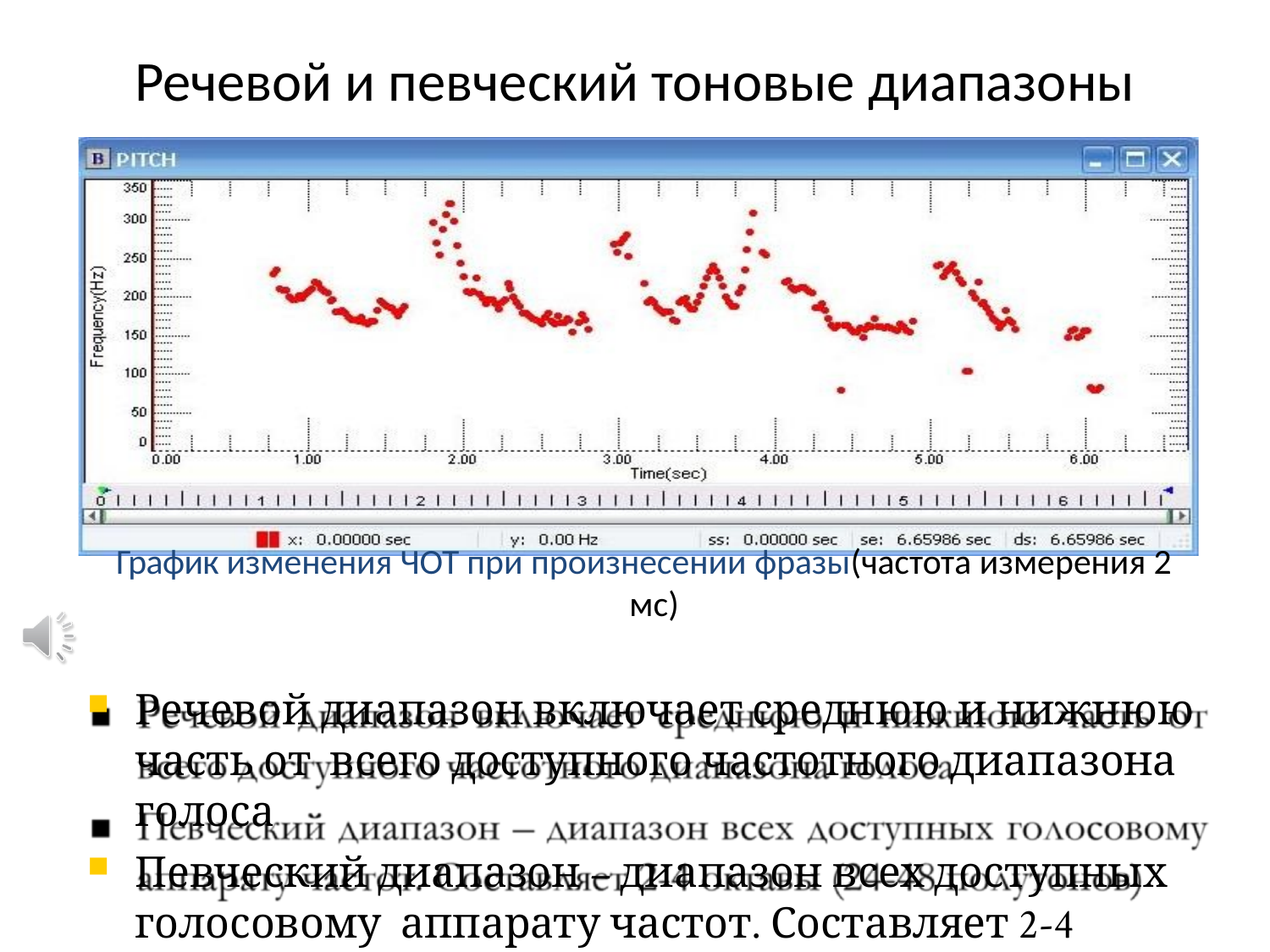

# Речевой и певческий тоновые диапазоны

График изменения ЧОТ при произнесении фразы(частота измерения 2  мс)

Речевой диапазон включает среднюю и нижнюю часть от  всего доступного частотного диапазона голоса
Певческий диапазон – диапазон всех доступных голосовому  аппарату частот. Составляет 2-4 октавы (24-48 полутонов)